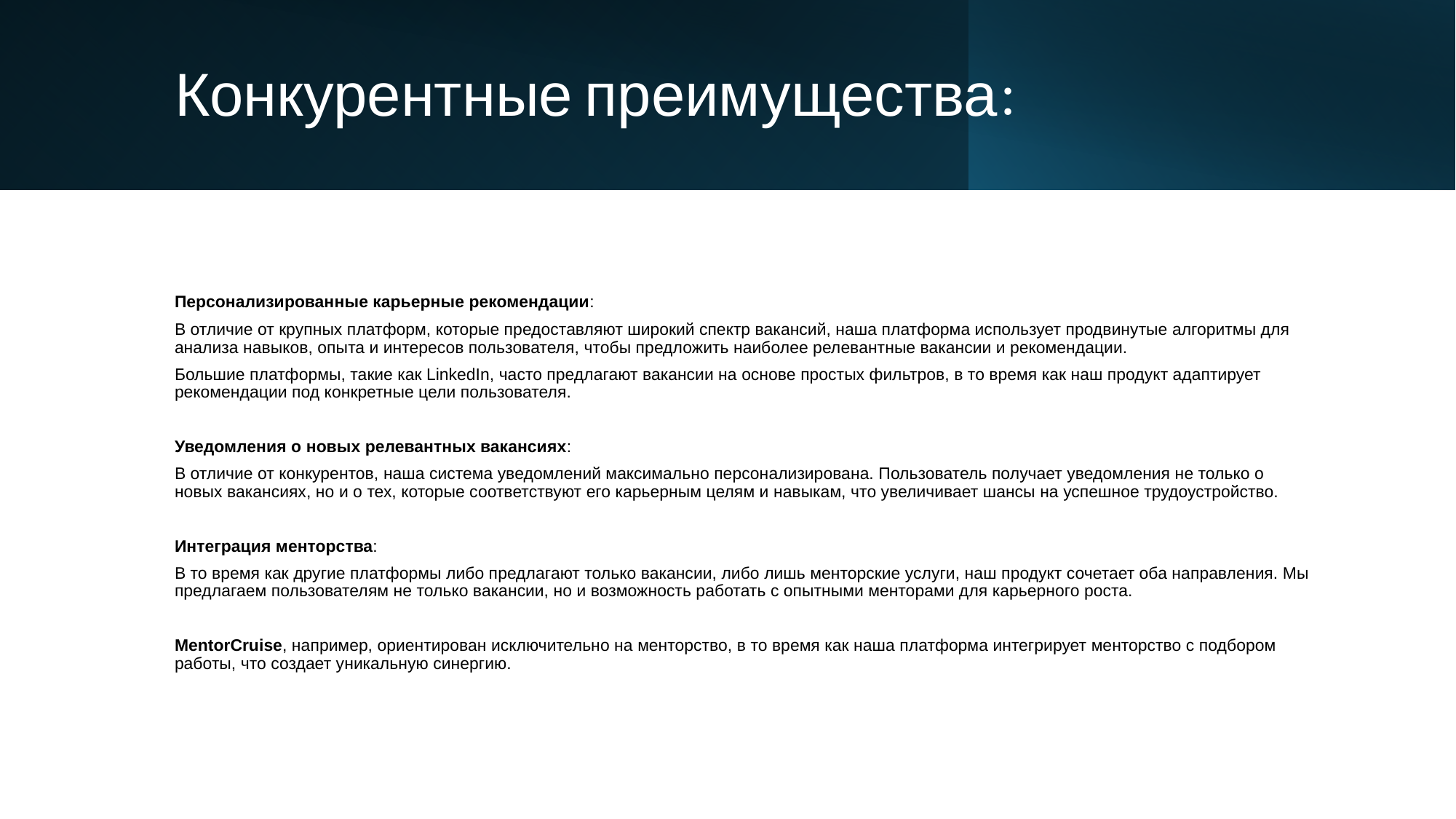

# Конкурентные преимущества:
Персонализированные карьерные рекомендации:
В отличие от крупных платформ, которые предоставляют широкий спектр вакансий, наша платформа использует продвинутые алгоритмы для анализа навыков, опыта и интересов пользователя, чтобы предложить наиболее релевантные вакансии и рекомендации.
Большие платформы, такие как LinkedIn, часто предлагают вакансии на основе простых фильтров, в то время как наш продукт адаптирует рекомендации под конкретные цели пользователя.

Уведомления о новых релевантных вакансиях:
В отличие от конкурентов, наша система уведомлений максимально персонализирована. Пользователь получает уведомления не только о новых вакансиях, но и о тех, которые соответствуют его карьерным целям и навыкам, что увеличивает шансы на успешное трудоустройство.

Интеграция менторства:
В то время как другие платформы либо предлагают только вакансии, либо лишь менторские услуги, наш продукт сочетает оба направления. Мы предлагаем пользователям не только вакансии, но и возможность работать с опытными менторами для карьерного роста.

MentorCruise, например, ориентирован исключительно на менторство, в то время как наша платформа интегрирует менторство с подбором работы, что создает уникальную синергию.